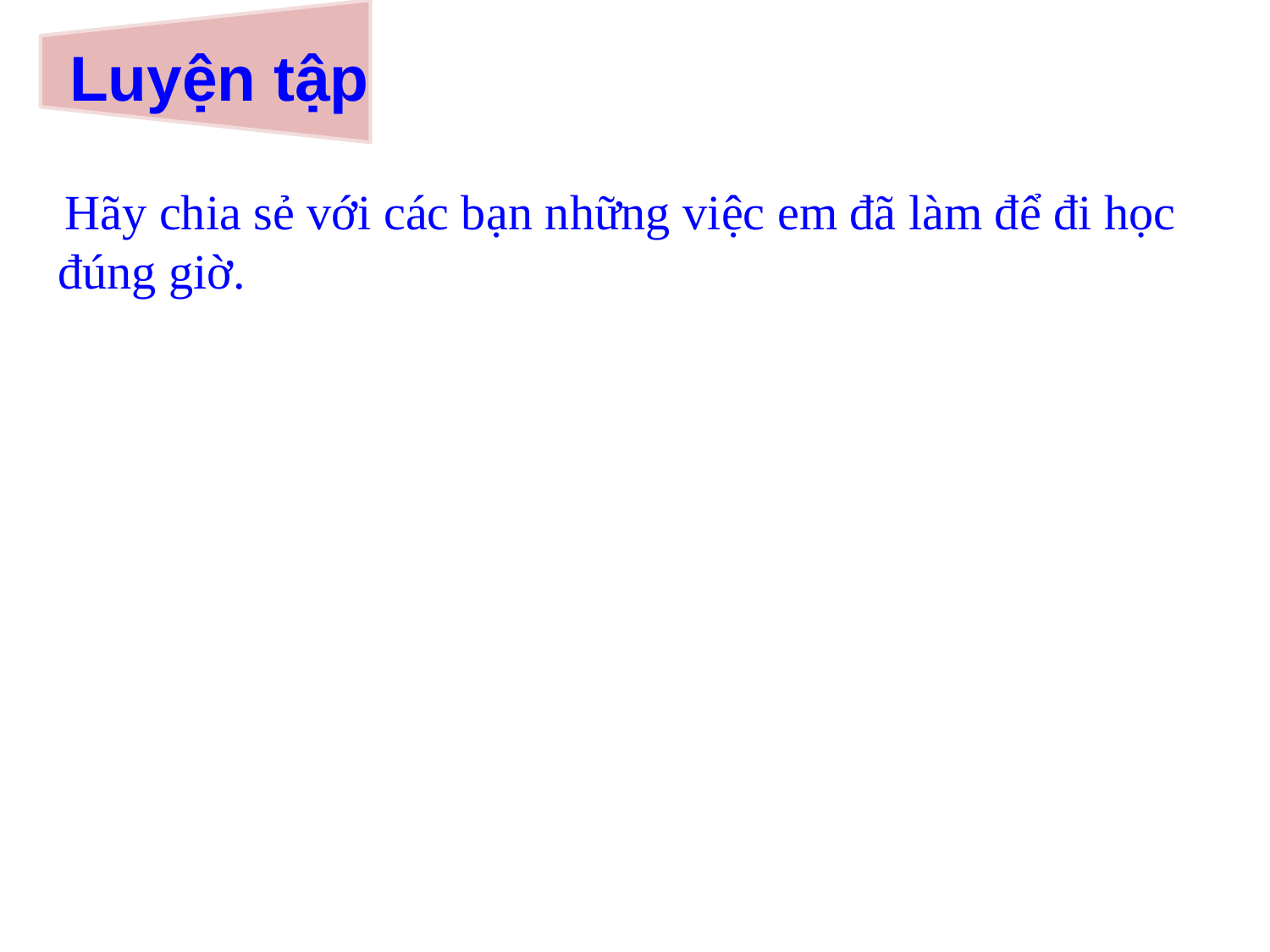

# Luyện tập
 Hãy chia sẻ với các bạn những việc em đã làm để đi học
đúng giờ.